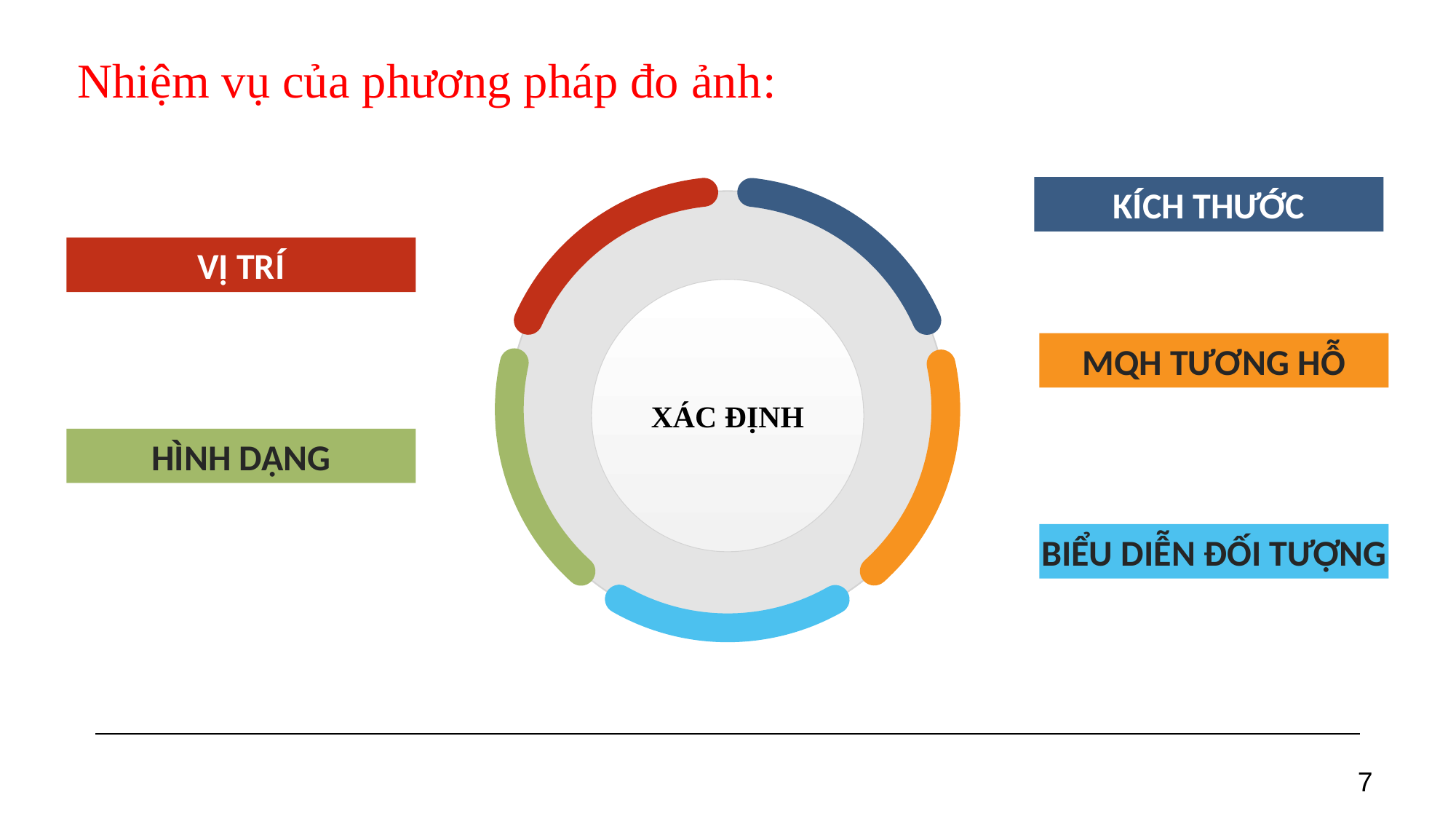

Nhiệm vụ của phương pháp đo ảnh:
KÍCH THƯỚC

Vị TRÍ

XÁC ĐỊNH
MQH TƯƠNG HỖ

HÌNH DẠNG

BIỂU DIỄN ĐỐI TƯỢNG

7